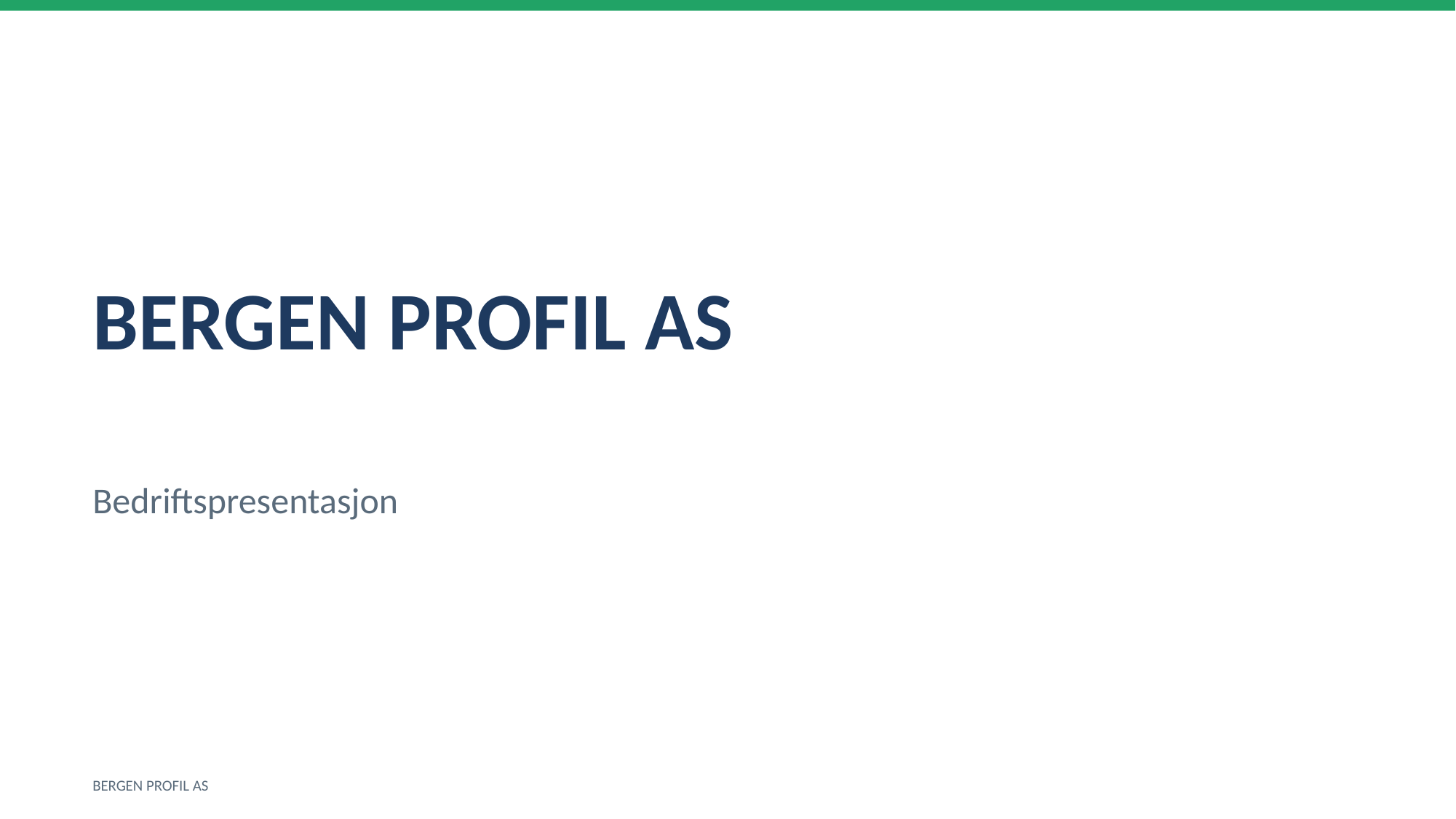

BERGEN PROFIL AS
Bedriftspresentasjon
BERGEN PROFIL AS